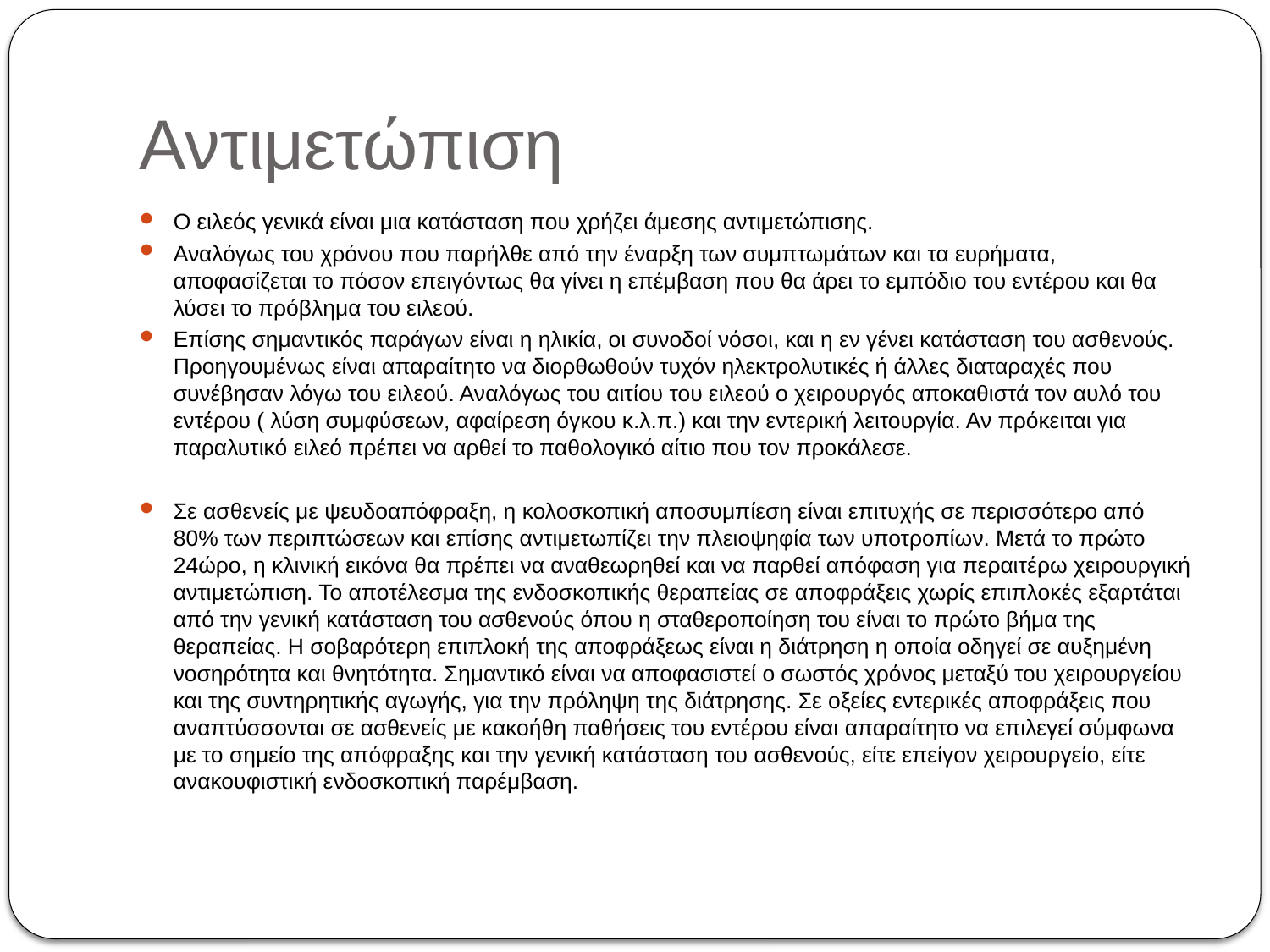

Αντιμετώπιση
Ο ειλεός γενικά είναι μια κατάσταση που χρήζει άμεσης αντιμετώπισης.
Αναλόγως του χρόνου που παρήλθε από την έναρξη των συμπτωμάτων και τα ευρήματα, αποφασίζεται το πόσον επειγόντως θα γίνει η επέμβαση που θα άρει το εμπόδιο του εντέρου και θα λύσει το πρόβλημα του ειλεού.
Επίσης σημαντικός παράγων είναι η ηλικία, οι συνοδοί νόσοι, και η εν γένει κατάσταση του ασθενούς. Προηγουμένως είναι απαραίτητο να διορθωθούν τυχόν ηλεκτρολυτικές ή άλλες διαταραχές που συνέβησαν λόγω του ειλεού. Αναλόγως του αιτίου του ειλεού ο χειρουργός αποκαθιστά τον αυλό του εντέρου ( λύση συμφύσεων, αφαίρεση όγκου κ.λ.π.) και την εντερική λειτουργία. Αν πρόκειται για παραλυτικό ειλεό πρέπει να αρθεί το παθολογικό αίτιο που τον προκάλεσε.

Σε ασθενείς με ψευδοαπόφραξη, η κολοσκοπική αποσυμπίεση είναι επιτυχής σε περισσότερο από 80% των περιπτώσεων και επίσης αντιμετωπίζει την πλειοψηφία των υποτροπίων. Μετά το πρώτο 24ώρο, η κλινική εικόνα θα πρέπει να αναθεωρηθεί και να παρθεί απόφαση για περαιτέρω χειρουργική αντιμετώπιση. Το αποτέλεσμα της ενδοσκοπικής θεραπείας σε αποφράξεις χωρίς επιπλοκές εξαρτάται από την γενική κατάσταση του ασθενούς όπου η σταθεροποίηση του είναι το πρώτο βήμα της θεραπείας. Η σοβαρότερη επιπλοκή της αποφράξεως είναι η διάτρηση η οποία οδηγεί σε αυξημένη νοσηρότητα και θνητότητα. Σημαντικό είναι να αποφασιστεί ο σωστός χρόνος μεταξύ του χειρουργείου και της συντηρητικής αγωγής, για την πρόληψη της διάτρησης. Σε οξείες εντερικές αποφράξεις που αναπτύσσονται σε ασθενείς με κακοήθη παθήσεις του εντέρου είναι απαραίτητο να επιλεγεί σύμφωνα με το σημείο της απόφραξης και την γενική κατάσταση του ασθενούς, είτε επείγον χειρουργείο, είτε ανακουφιστική ενδοσκοπική παρέμβαση.